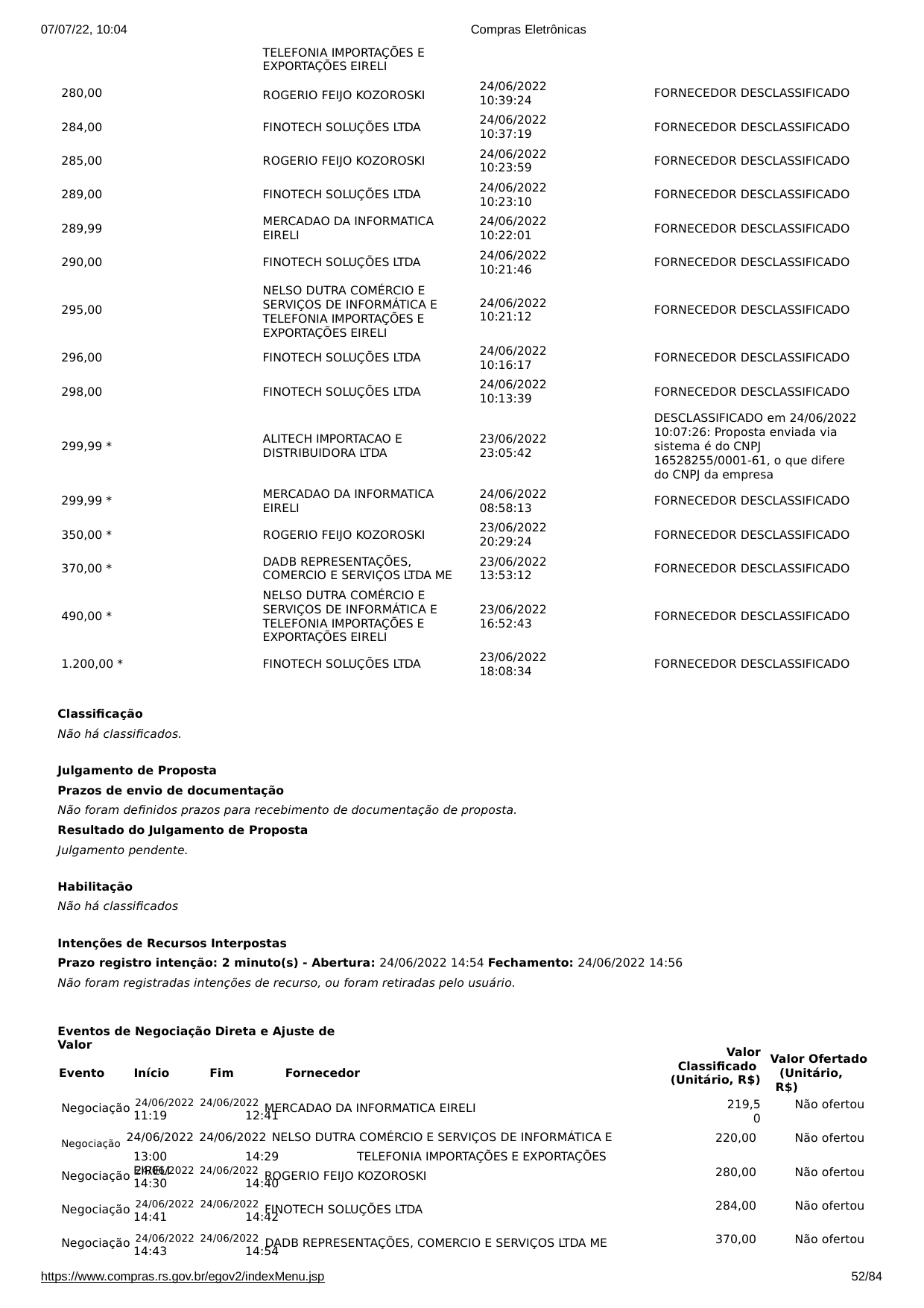

07/07/22, 10:04
Compras Eletrônicas
TELEFONIA IMPORTAÇÕES E  EXPORTAÇÕES EIRELI

ROGERIO FEIJO KOZOROSKI
24/06/2022
10:39:24
24/06/2022
10:37:19
24/06/2022
10:23:59
24/06/2022
10:23:10
24/06/2022
10:22:01
24/06/2022
10:21:46
280,00
FORNECEDOR DESCLASSIFICADO
284,00
FINOTECH SOLUÇÕES LTDA
FORNECEDOR DESCLASSIFICADO
285,00
ROGERIO FEIJO KOZOROSKI
FORNECEDOR DESCLASSIFICADO
289,00
FINOTECH SOLUÇÕES LTDA
FORNECEDOR DESCLASSIFICADO
MERCADAO DA INFORMATICA  EIRELI
289,99
FORNECEDOR DESCLASSIFICADO
290,00
FINOTECH SOLUÇÕES LTDA

NELSO DUTRA COMÉRCIO E  SERVIÇOS DE INFORMÁTICA E  TELEFONIA IMPORTAÇÕES E
EXPORTAÇÕES EIRELI
FORNECEDOR DESCLASSIFICADO
24/06/2022
10:21:12
295,00
FORNECEDOR DESCLASSIFICADO
24/06/2022
10:16:17
24/06/2022
10:13:39
296,00
FINOTECH SOLUÇÕES LTDA
FORNECEDOR DESCLASSIFICADO
298,00
FINOTECH SOLUÇÕES LTDA
FORNECEDOR DESCLASSIFICADO
DESCLASSIFICADO em 24/06/2022
10:07:26: Proposta enviada via  sistema é do CNPJ
16528255/0001-61, o que difere  do CNPJ da empresa
ALITECH IMPORTACAO E  DISTRIBUIDORA LTDA
23/06/2022
23:05:42
299,99 *
MERCADAO DA INFORMATICA  EIRELI
24/06/2022
08:58:13
23/06/2022
20:29:24
23/06/2022
13:53:12
299,99 *
FORNECEDOR DESCLASSIFICADO
350,00 *
ROGERIO FEIJO KOZOROSKI
FORNECEDOR DESCLASSIFICADO
DADB REPRESENTAÇÕES,
COMERCIO E SERVIÇOS LTDA ME
NELSO DUTRA COMÉRCIO E  SERVIÇOS DE INFORMÁTICA E  TELEFONIA IMPORTAÇÕES E
EXPORTAÇÕES EIRELI
370,00 *
FORNECEDOR DESCLASSIFICADO
23/06/2022
16:52:43
490,00 *
FORNECEDOR DESCLASSIFICADO
23/06/2022
18:08:34
1.200,00 *
FINOTECH SOLUÇÕES LTDA
FORNECEDOR DESCLASSIFICADO
Classificação
Não há classificados.

Julgamento de Proposta
Prazos de envio de documentação
Não foram definidos prazos para recebimento de documentação de proposta.
Resultado do Julgamento de Proposta
Julgamento pendente.

Habilitação
Não há classificados

Intenções de Recursos Interpostas
Prazo registro intenção: 2 minuto(s) - Abertura: 24/06/2022 14:54 Fechamento: 24/06/2022 14:56
Não foram registradas intenções de recurso, ou foram retiradas pelo usuário.
Eventos de Negociação Direta e Ajuste de Valor

Evento	Início	Fim	Fornecedor
Valor  Classificado  (Unitário, R$)
219,50
Valor Ofertado  (Unitário, R$)
Negociação 24/06/2022 24/06/2022 MERCADAO DA INFORMATICA EIRELI  11:19	12:41
Não ofertou
Negociação 24/06/2022 24/06/2022 NELSO DUTRA COMÉRCIO E SERVIÇOS DE INFORMÁTICA E  13:00	14:29	TELEFONIA IMPORTAÇÕES E EXPORTAÇÕES EIRELI
220,00
Não ofertou
Negociação 24/06/2022 24/06/2022 ROGERIO FEIJO KOZOROSKI  14:30	14:40
280,00
Não ofertou
Negociação 24/06/2022 24/06/2022 FINOTECH SOLUÇÕES LTDA  14:41	14:42
284,00
Não ofertou
Negociação 24/06/2022 24/06/2022 DADB REPRESENTAÇÕES, COMERCIO E SERVIÇOS LTDA ME  14:43	14:54
370,00
Não ofertou
https://www.compras.rs.gov.br/egov2/indexMenu.jsp
# 52/84